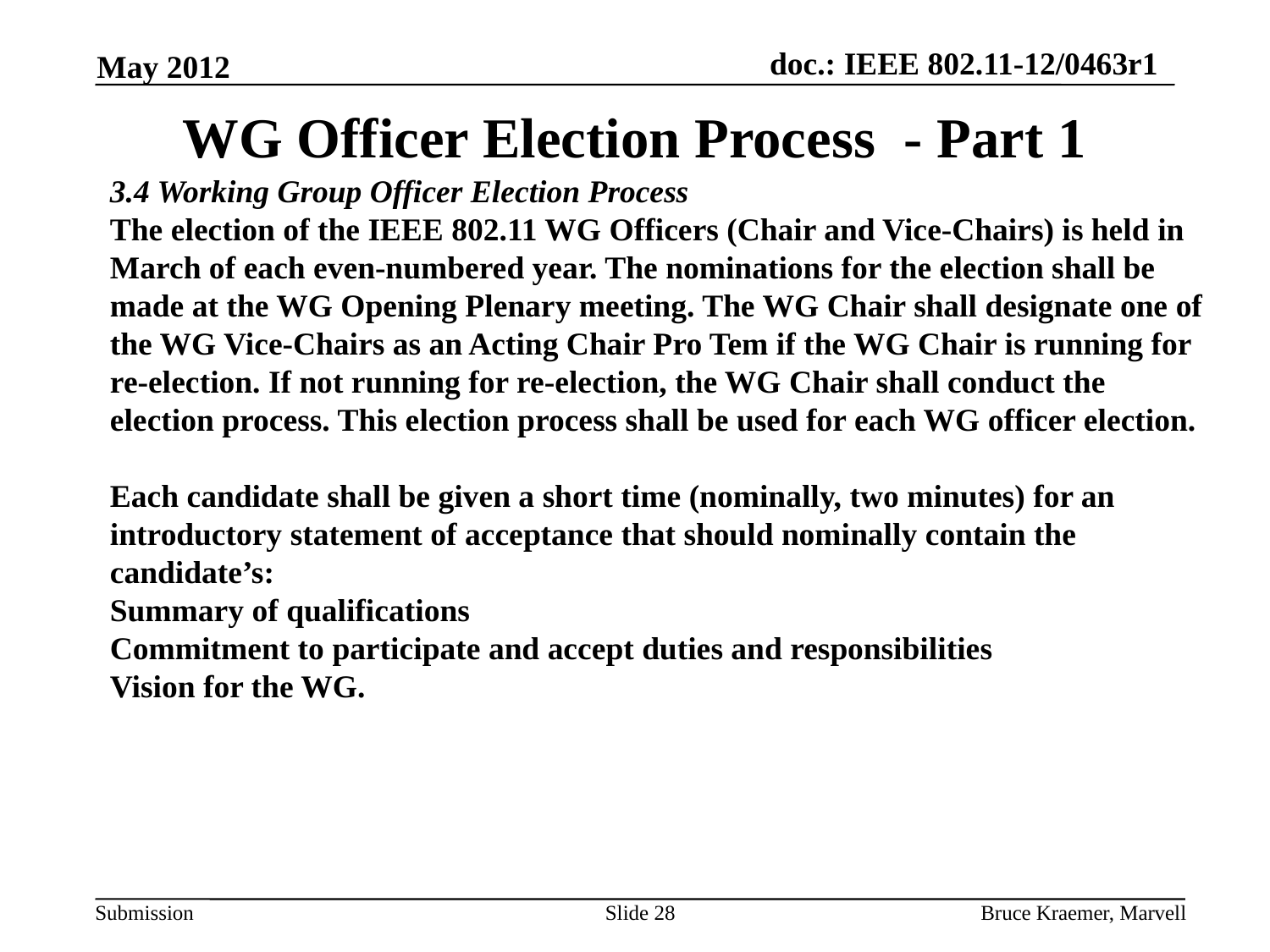

May 2012
# WG Officer Election Process  - Part 1
3.4 Working Group Officer Election Process
The election of the IEEE 802.11 WG Officers (Chair and Vice-Chairs) is held in March of each even-numbered year. The nominations for the election shall be made at the WG Opening Plenary meeting. The WG Chair shall designate one of the WG Vice-Chairs as an Acting Chair Pro Tem if the WG Chair is running for re-election. If not running for re-election, the WG Chair shall conduct the election process. This election process shall be used for each WG officer election.

Each candidate shall be given a short time (nominally, two minutes) for an introductory statement of acceptance that should nominally contain the candidate’s:
Summary of qualifications
Commitment to participate and accept duties and responsibilities
Vision for the WG.

Slide 28
Bruce Kraemer, Marvell